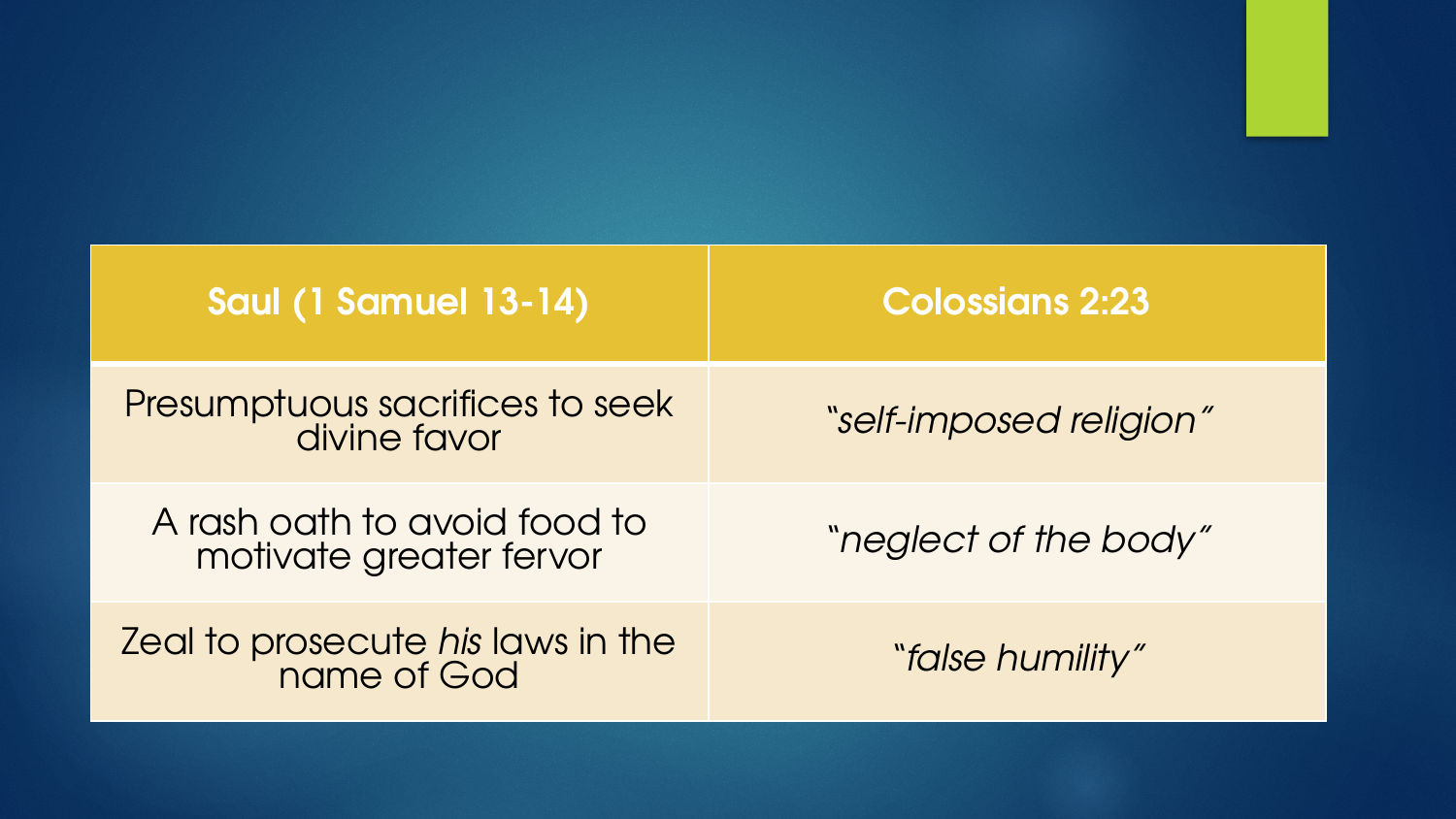

| Saul (1 Samuel 13-14) | Colossians 2:23 |
| --- | --- |
| Presumptuous sacrifices to seek divine favor | “self-imposed religion” |
| A rash oath to avoid food to motivate greater fervor | “neglect of the body” |
| Zeal to prosecute his laws in the name of God | “false humility” |